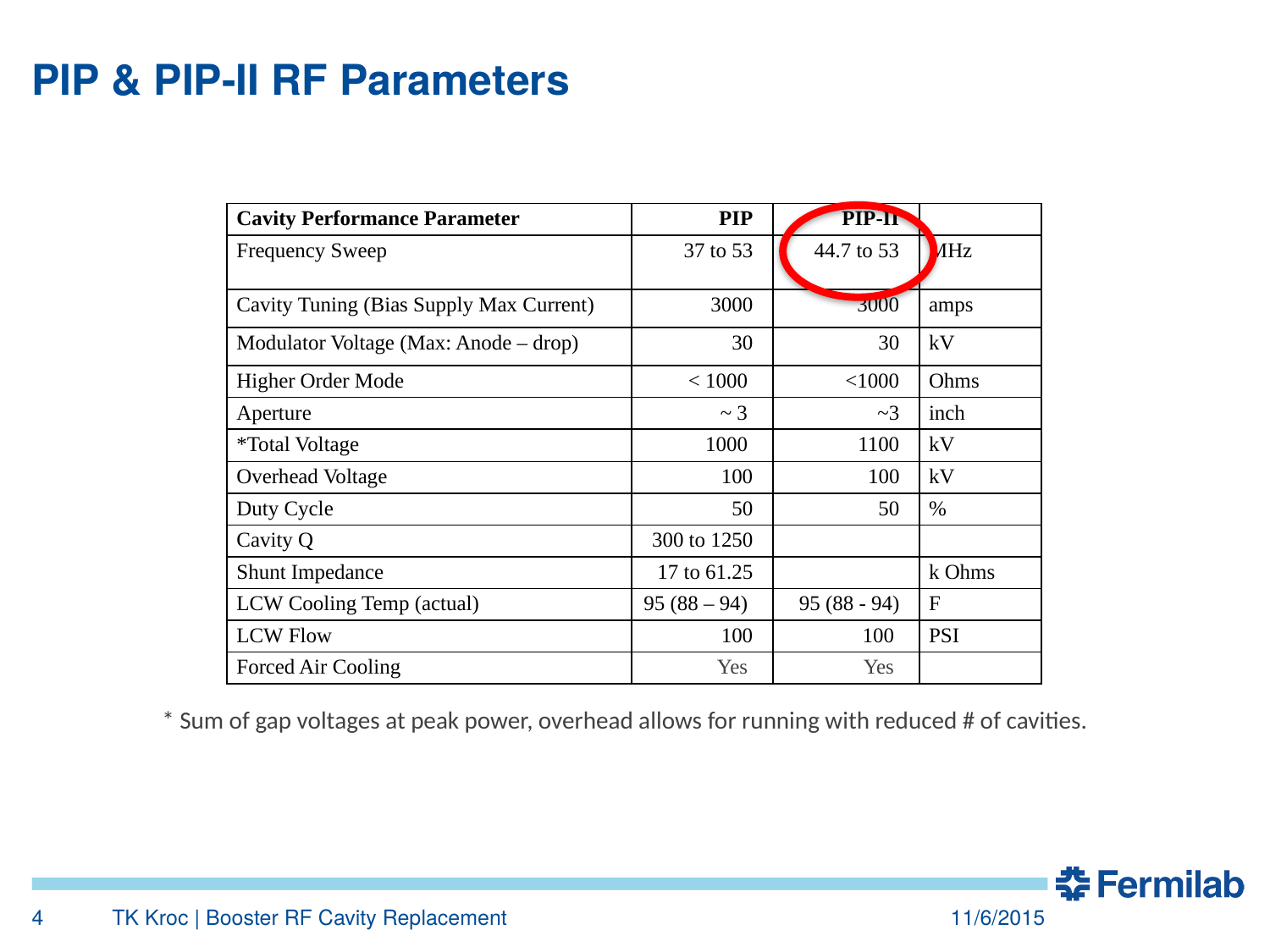

# PIP & PIP-II RF Parameters
| Cavity Performance Parameter | PIP | PIP-II |  |
| --- | --- | --- | --- |
| Frequency Sweep | 37 to 53 | 44.7 to 53 | MHz |
| Cavity Tuning (Bias Supply Max Current) | 3000 | 3000 | amps |
| Modulator Voltage (Max: Anode – drop) | 30 | 30 | kV |
| Higher Order Mode | < 1000 | <1000 | Ohms |
| Aperture | ~ 3 | ~3 | inch |
| \*Total Voltage | 1000 | 1100 | kV |
| Overhead Voltage | 100 | 100 | kV |
| Duty Cycle | 50 | 50 | % |
| Cavity Q | 300 to 1250 |  |  |
| Shunt Impedance | 17 to 61.25 |  | k Ohms |
| LCW Cooling Temp (actual) | 95 (88 – 94) | 95 (88 - 94) | F |
| LCW Flow | 100 | 100 | PSI |
| Forced Air Cooling | Yes | Yes |  |

* Sum of gap voltages at peak power, overhead allows for running with reduced # of cavities.
4
TK Kroc | Booster RF Cavity Replacement
11/6/2015